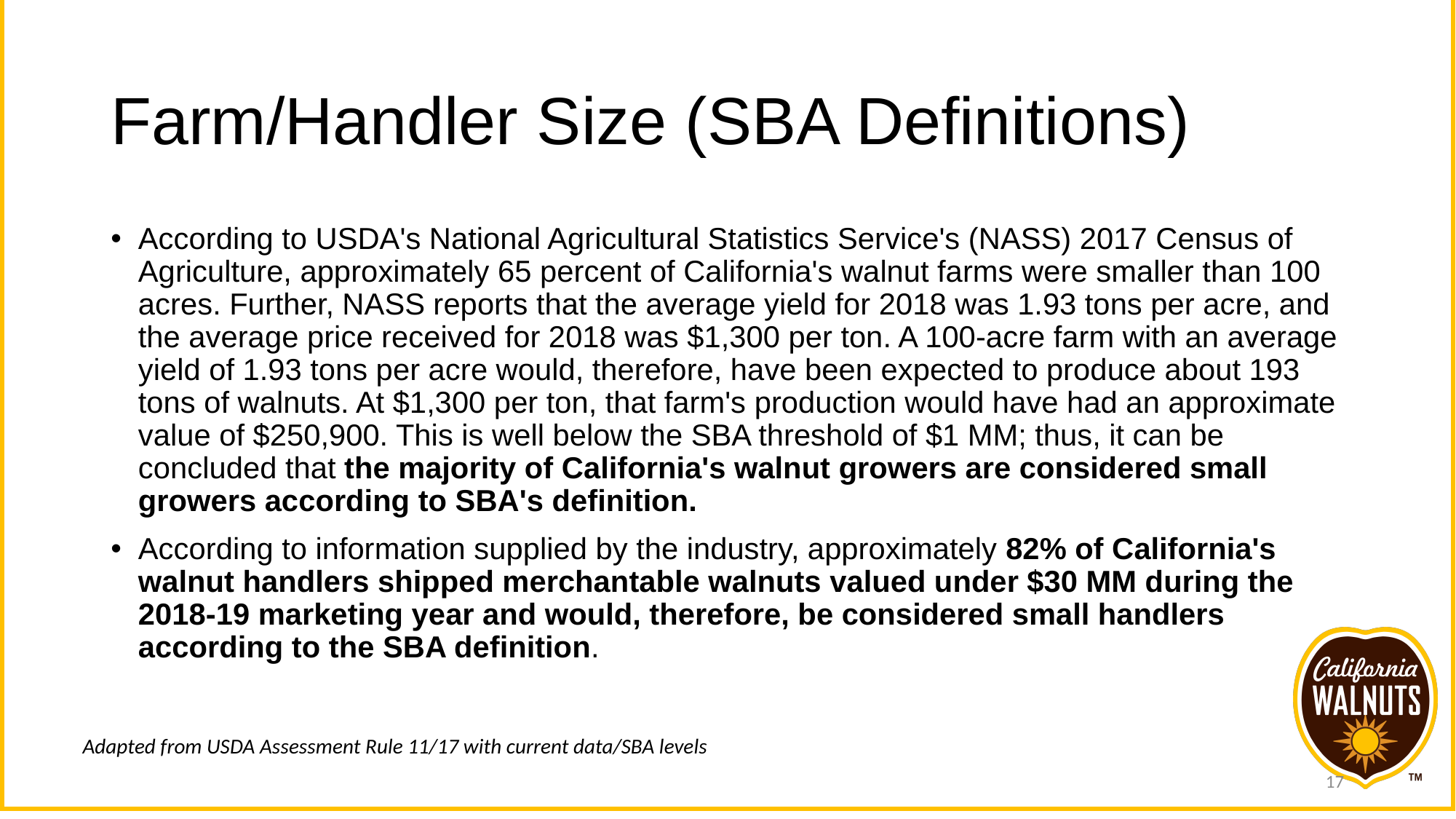

# Farm/Handler Size (SBA Definitions)
According to USDA's National Agricultural Statistics Service's (NASS) 2017 Census of Agriculture, approximately 65 percent of California's walnut farms were smaller than 100 acres. Further, NASS reports that the average yield for 2018 was 1.93 tons per acre, and the average price received for 2018 was $1,300 per ton. A 100-acre farm with an average yield of 1.93 tons per acre would, therefore, have been expected to produce about 193 tons of walnuts. At $1,300 per ton, that farm's production would have had an approximate value of $250,900. This is well below the SBA threshold of $1 MM; thus, it can be concluded that the majority of California's walnut growers are considered small growers according to SBA's definition.
According to information supplied by the industry, approximately 82% of California's walnut handlers shipped merchantable walnuts valued under $30 MM during the 2018-19 marketing year and would, therefore, be considered small handlers according to the SBA definition.
Adapted from USDA Assessment Rule 11/17 with current data/SBA levels
17